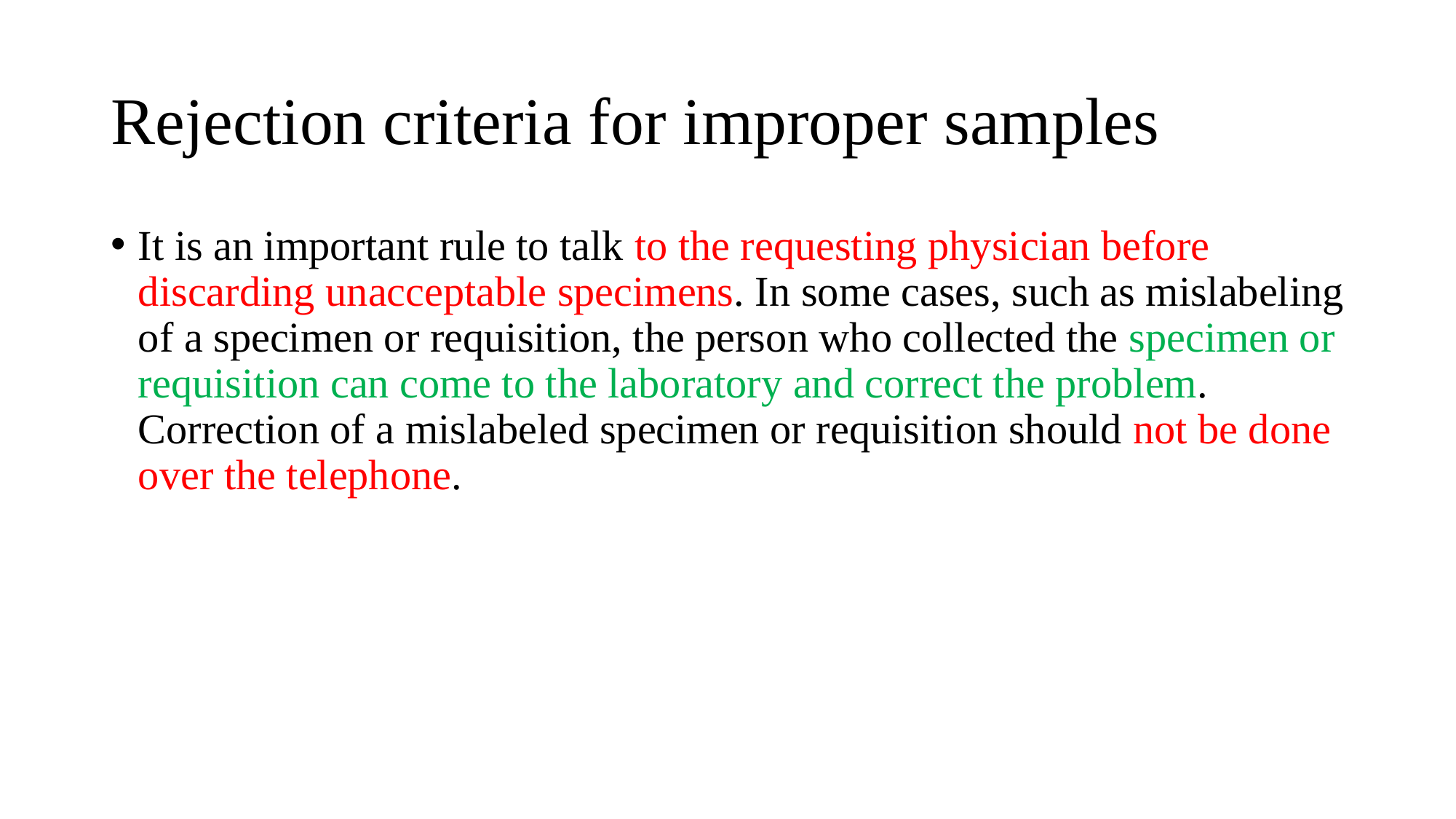

# Rejection criteria for improper samples
It is an important rule to talk to the requesting physician before discarding unacceptable specimens. In some cases, such as mislabeling of a specimen or requisition, the person who collected the specimen or requisition can come to the laboratory and correct the problem. Correction of a mislabeled specimen or requisition should not be done over the telephone.